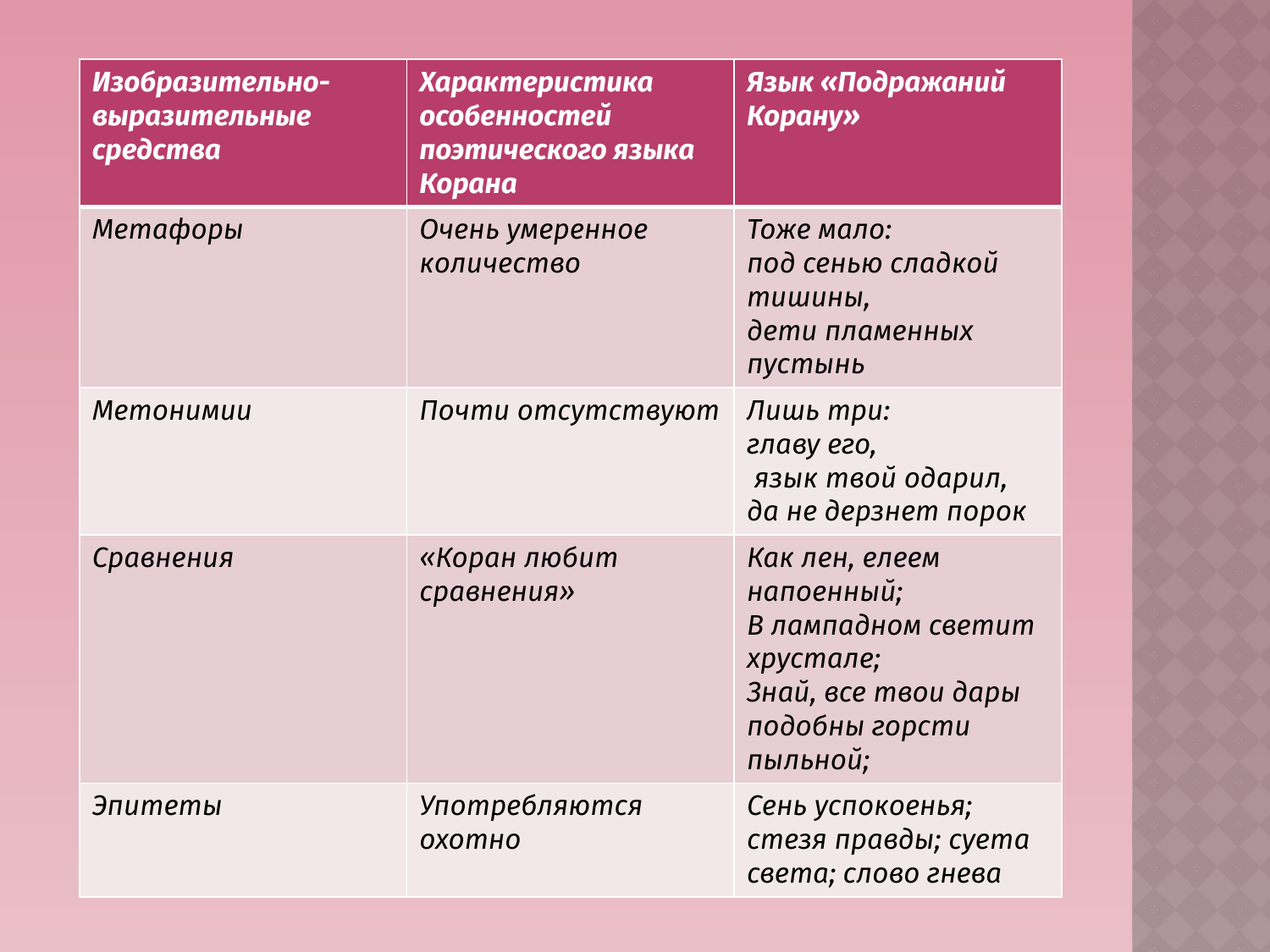

#
| Изобразительно-выразительные средства | Характеристика особенностей поэтического языка Корана | Язык «Подражаний Корану» |
| --- | --- | --- |
| Метафоры | Очень умеренное количество | Тоже мало: под сенью сладкой тишины, дети пламенных пустынь |
| Метонимии | Почти отсутствуют | Лишь три: главу его, язык твой одарил, да не дерзнет порок |
| Сравнения | «Коран любит сравнения» | Как лен, елеем напоенный; В лампадном светит хрустале; Знай, все твои дары подобны горсти пыльной; |
| Эпитеты | Употребляются охотно | Сень успокоенья; стезя правды; суета света; слово гнева |